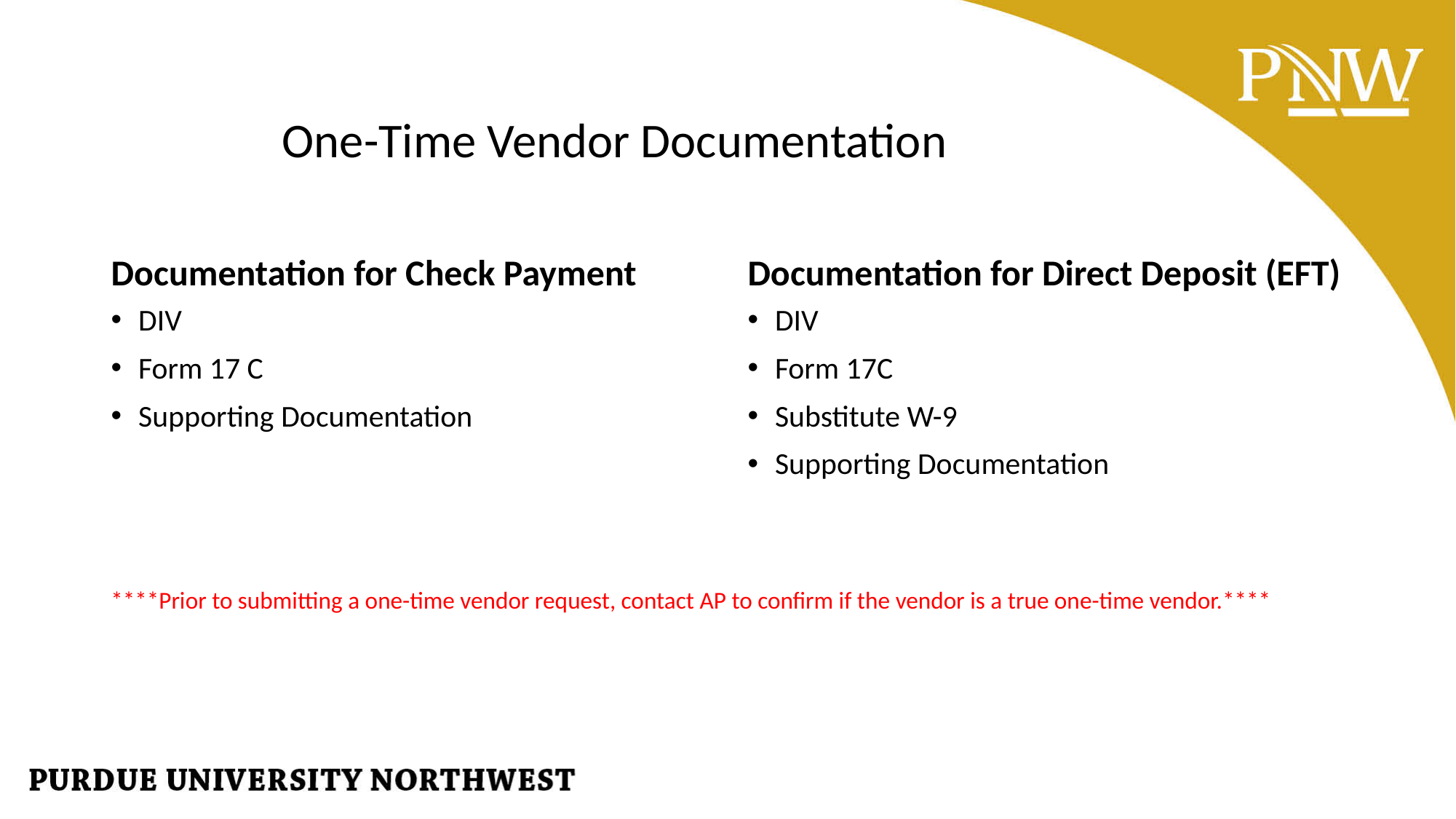

# One-Time Vendor Documentation
Documentation for Check Payment
Documentation for Direct Deposit (EFT)
DIV
Form 17 C
Supporting Documentation
DIV
Form 17C
Substitute W-9
Supporting Documentation
****Prior to submitting a one-time vendor request, contact AP to confirm if the vendor is a true one-time vendor.****